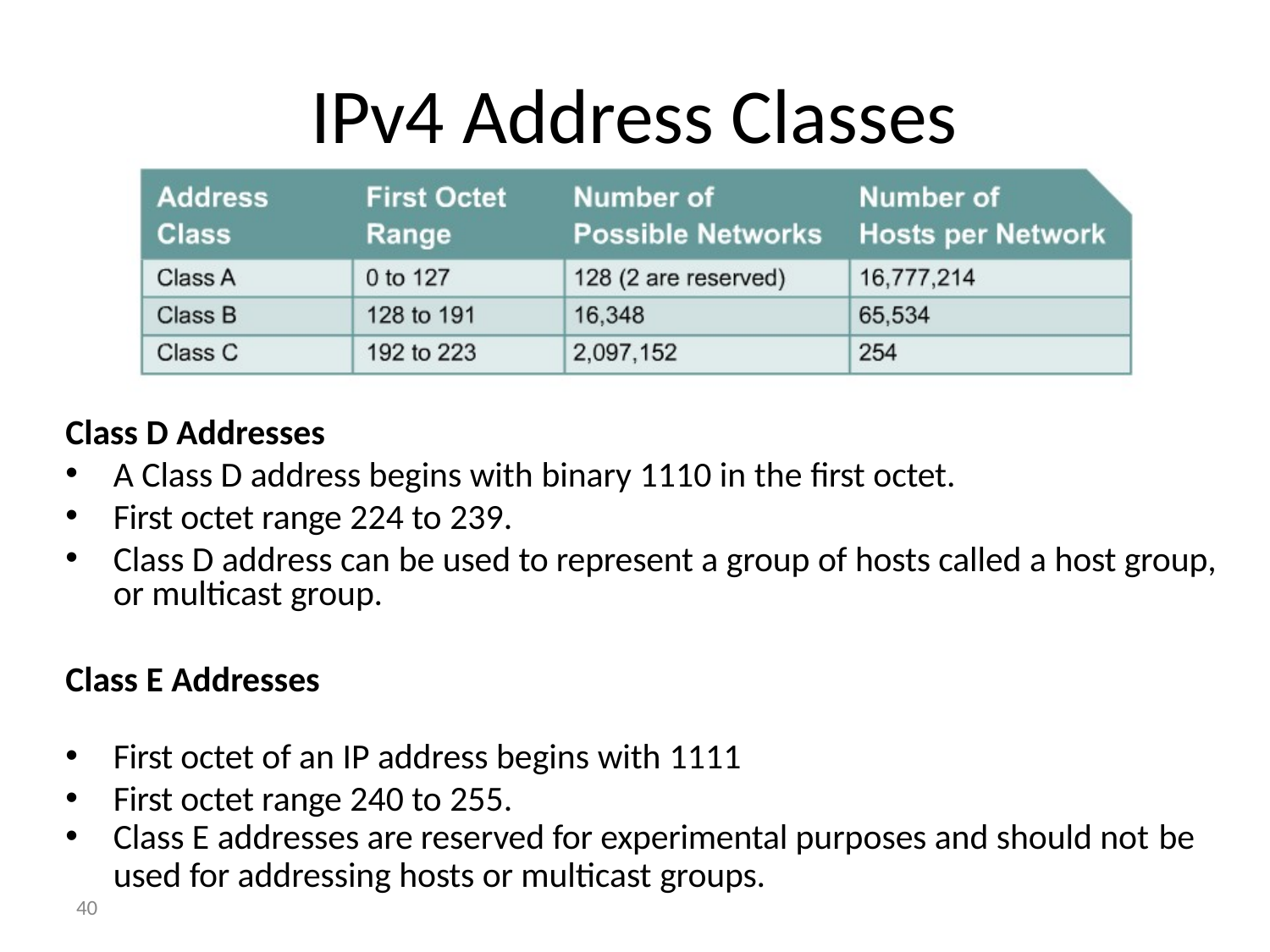

# IPv4 Address Classes

Class D Addresses
A Class D address begins with binary 1110 in the first octet.
First octet range 224 to 239.
Class D address can be used to represent a group of hosts called a host group,  or multicast group.

Class E Addresses

First octet of an IP address begins with 1111
First octet range 240 to 255.
Class E addresses are reserved for experimental purposes and should not be
used for addressing hosts or multicast groups.
40